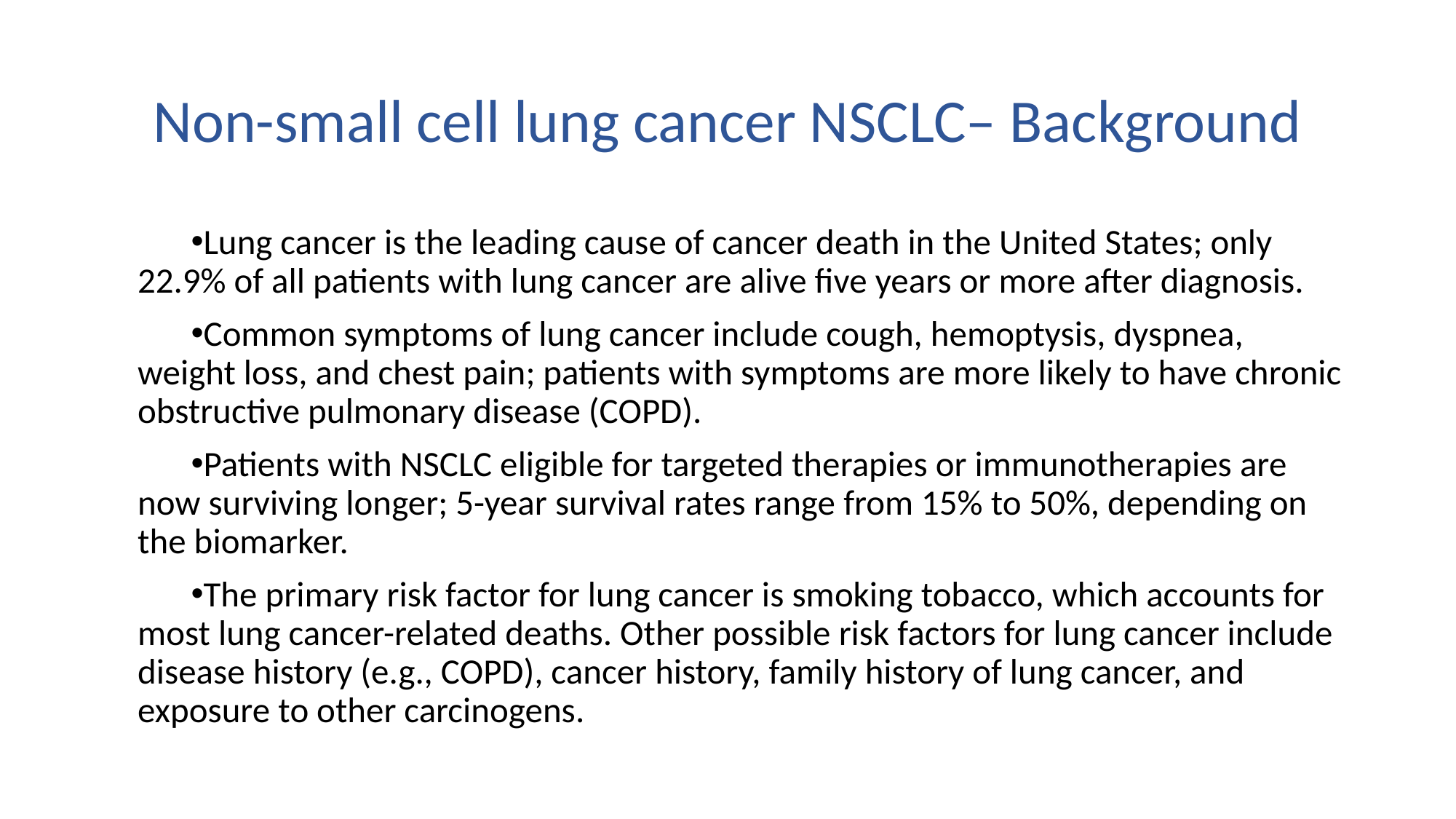

# Non-small cell lung cancer NSCLC– Background
Lung cancer is the leading cause of cancer death in the United States; only 22.9% of all patients with lung cancer are alive five years or more after diagnosis.
Common symptoms of lung cancer include cough, hemoptysis, dyspnea, weight loss, and chest pain; patients with symptoms are more likely to have chronic obstructive pulmonary disease (COPD).
Patients with NSCLC eligible for targeted therapies or immunotherapies are now surviving longer; 5-year survival rates range from 15% to 50%, depending on the biomarker.
The primary risk factor for lung cancer is smoking tobacco, which accounts for most lung cancer-related deaths. Other possible risk factors for lung cancer include disease history (e.g., COPD), cancer history, family history of lung cancer, and exposure to other carcinogens.